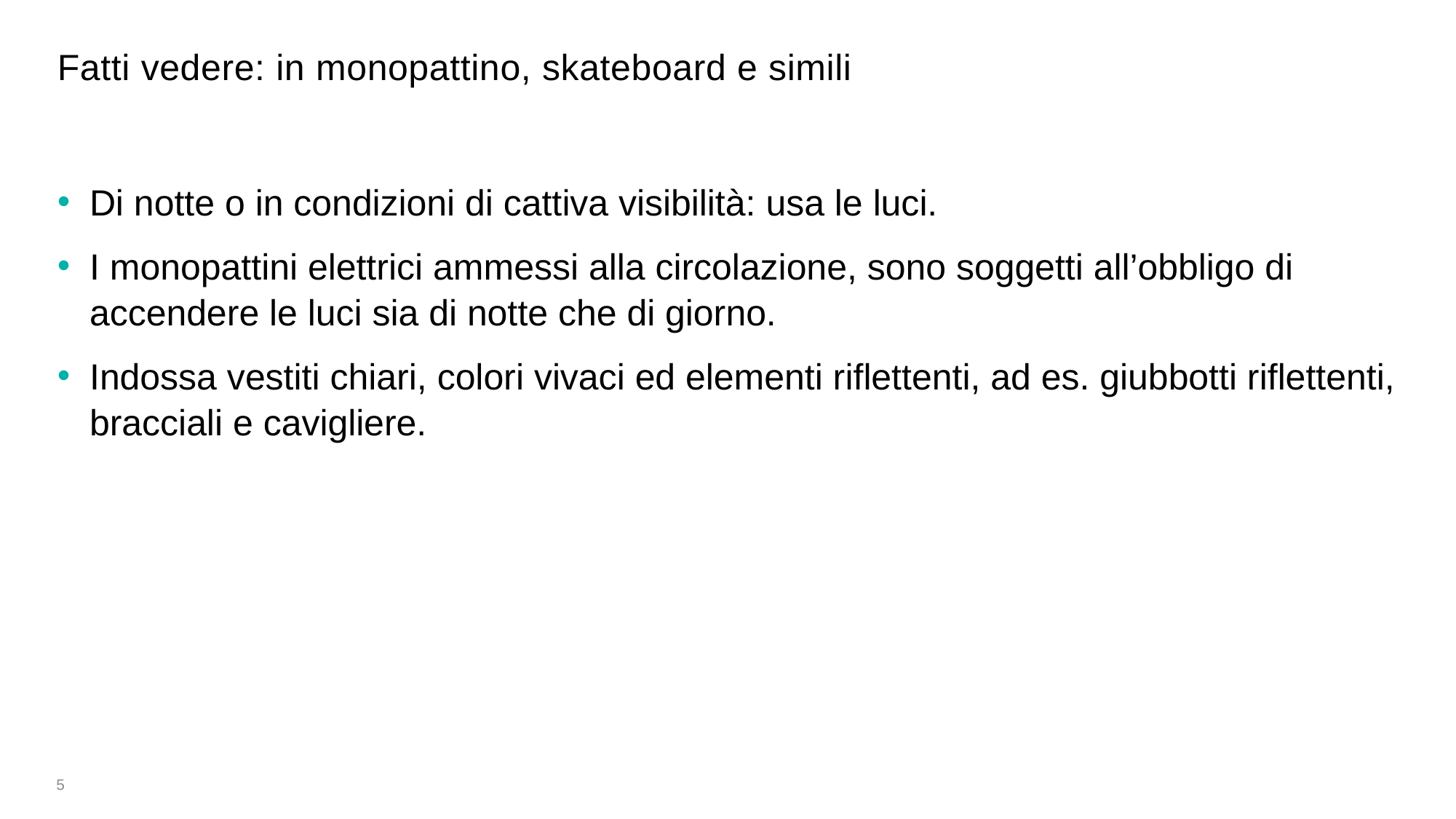

# Fatti vedere: in monopattino, skateboard e simili
Di notte o in condizioni di cattiva visibilità: usa le luci.
I monopattini elettrici ammessi alla circolazione, sono soggetti all’obbligo di accendere le luci sia di notte che di giorno.
Indossa vestiti chiari, colori vivaci ed elementi riflettenti, ad es. giubbotti riflettenti, bracciali e cavigliere.
5